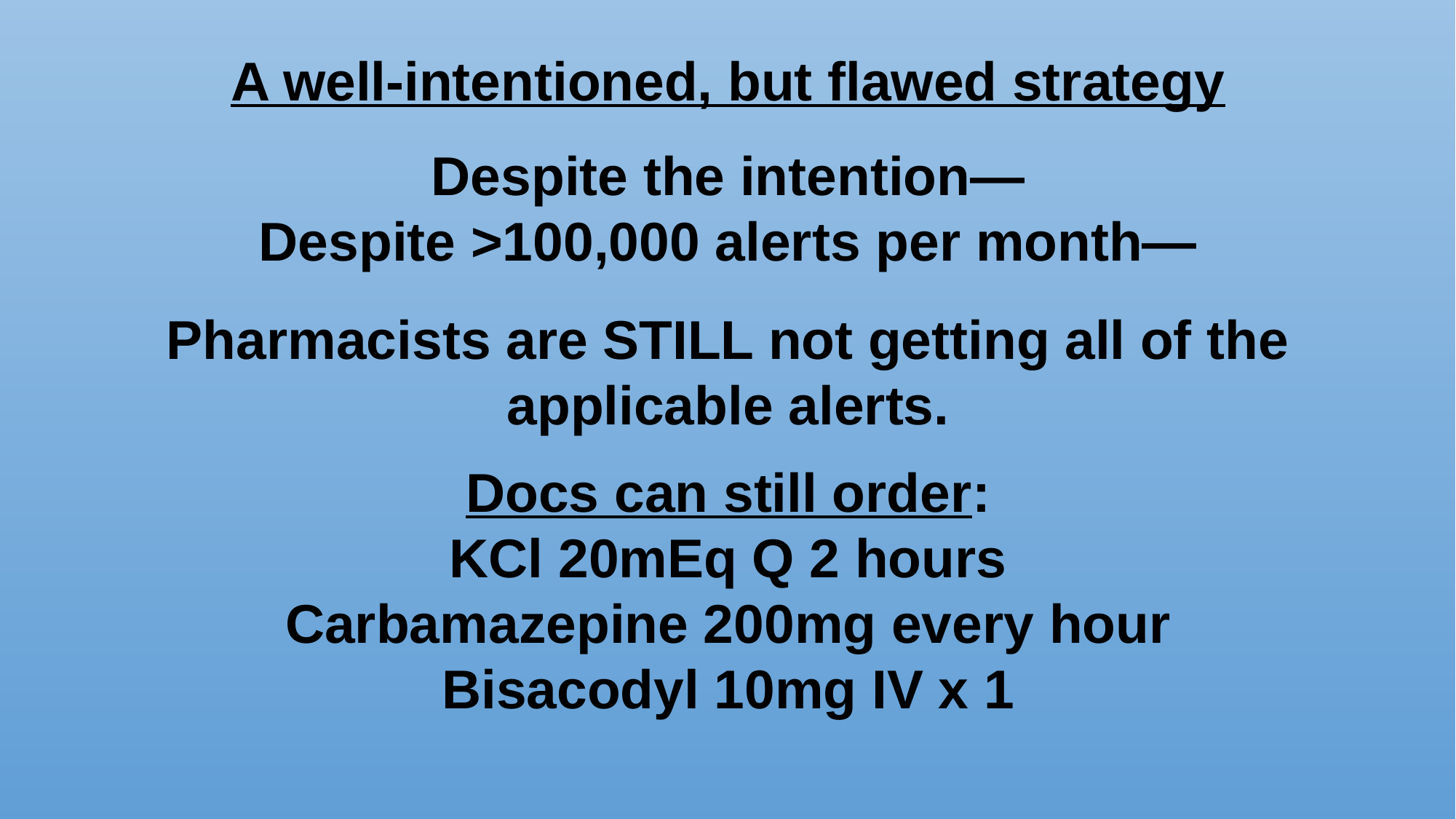

A well-intentioned, but flawed strategy

Despite the intention—
Despite >100,000 alerts per month—

Pharmacists are STILL not getting all of the applicable alerts.

Docs can still order:
KCl 20mEq Q 2 hours
Carbamazepine 200mg every hour
Bisacodyl 10mg IV x 1